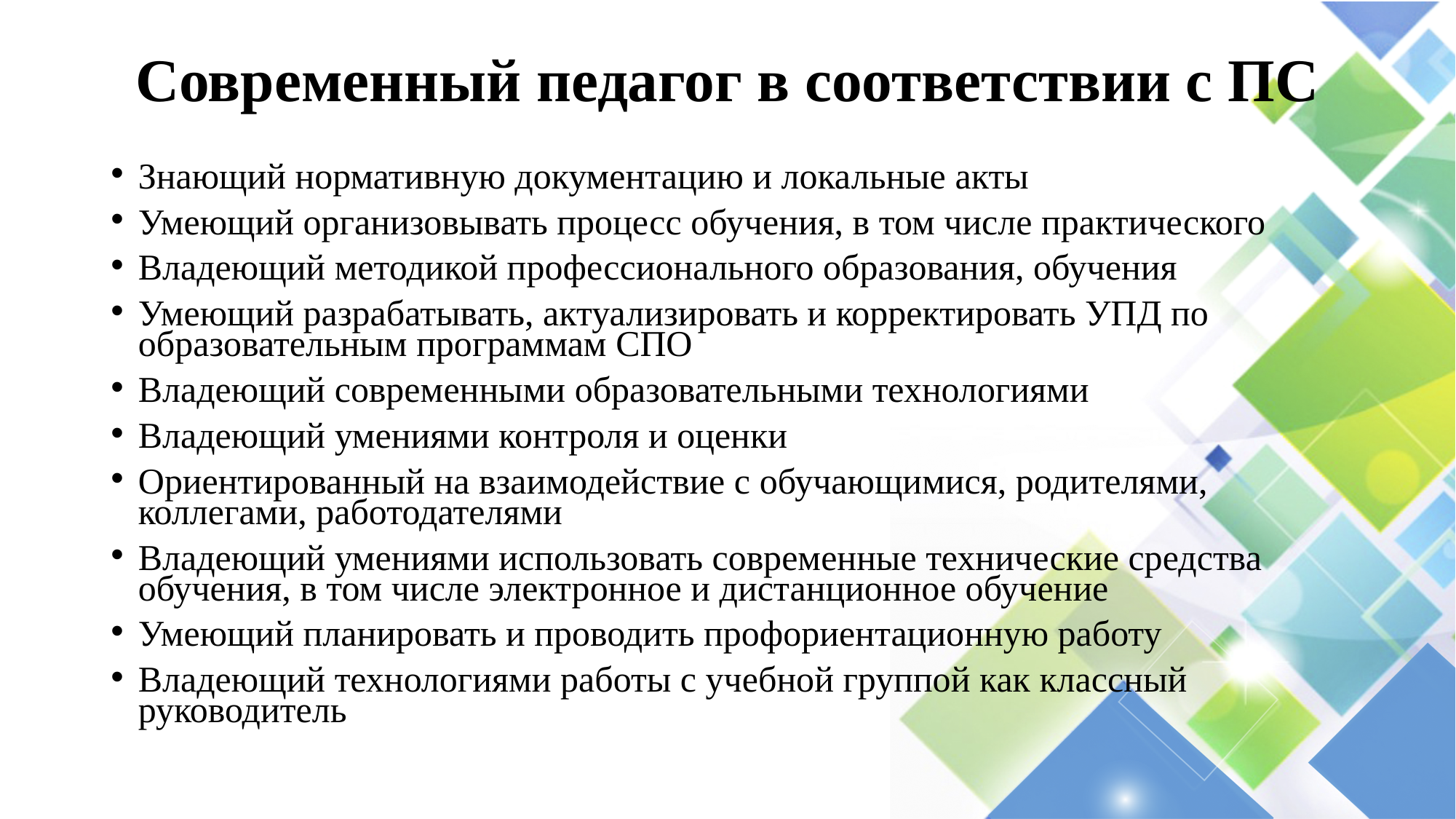

# Современный педагог в соответствии с ПС
Знающий нормативную документацию и локальные акты
Умеющий организовывать процесс обучения, в том числе практического
Владеющий методикой профессионального образования, обучения
Умеющий разрабатывать, актуализировать и корректировать УПД по образовательным программам СПО
Владеющий современными образовательными технологиями
Владеющий умениями контроля и оценки
Ориентированный на взаимодействие с обучающимися, родителями, коллегами, работодателями
Владеющий умениями использовать современные технические средства обучения, в том числе электронное и дистанционное обучение
Умеющий планировать и проводить профориентационную работу
Владеющий технологиями работы с учебной группой как классный руководитель